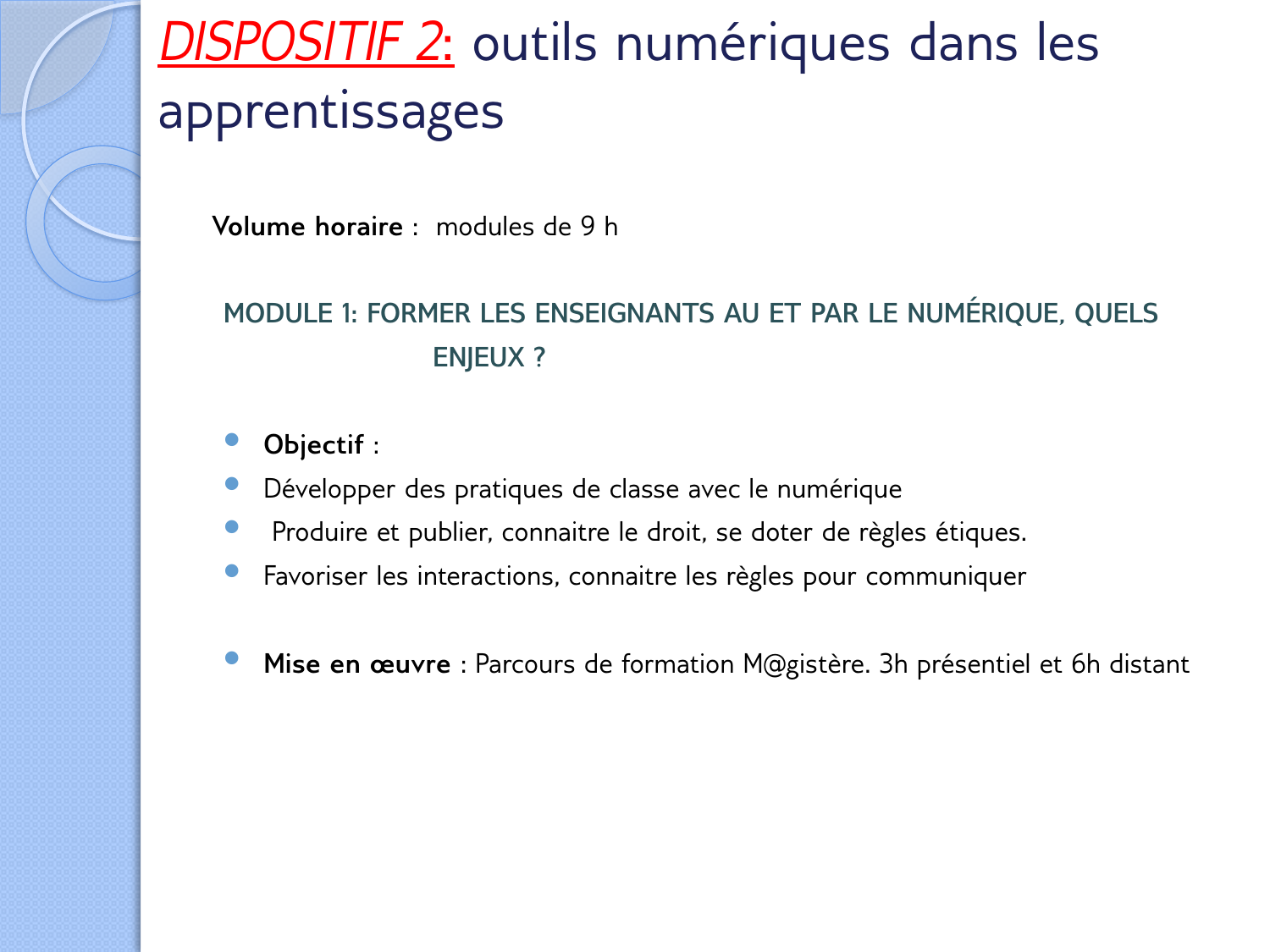

# DISPOSITIF 2: outils numériques dans les apprentissages
Volume horaire :  modules de 9 h

MODULE 1: FORMER LES ENSEIGNANTS AU ET PAR LE NUMÉRIQUE, QUELS
                       ENJEUX ?

Objectif :
Développer des pratiques de classe avec le numérique
 Produire et publier, connaitre le droit, se doter de règles étiques.
Favoriser les interactions, connaitre les règles pour communiquer

Mise en œuvre : Parcours de formation M@gistère. 3h présentiel et 6h distant